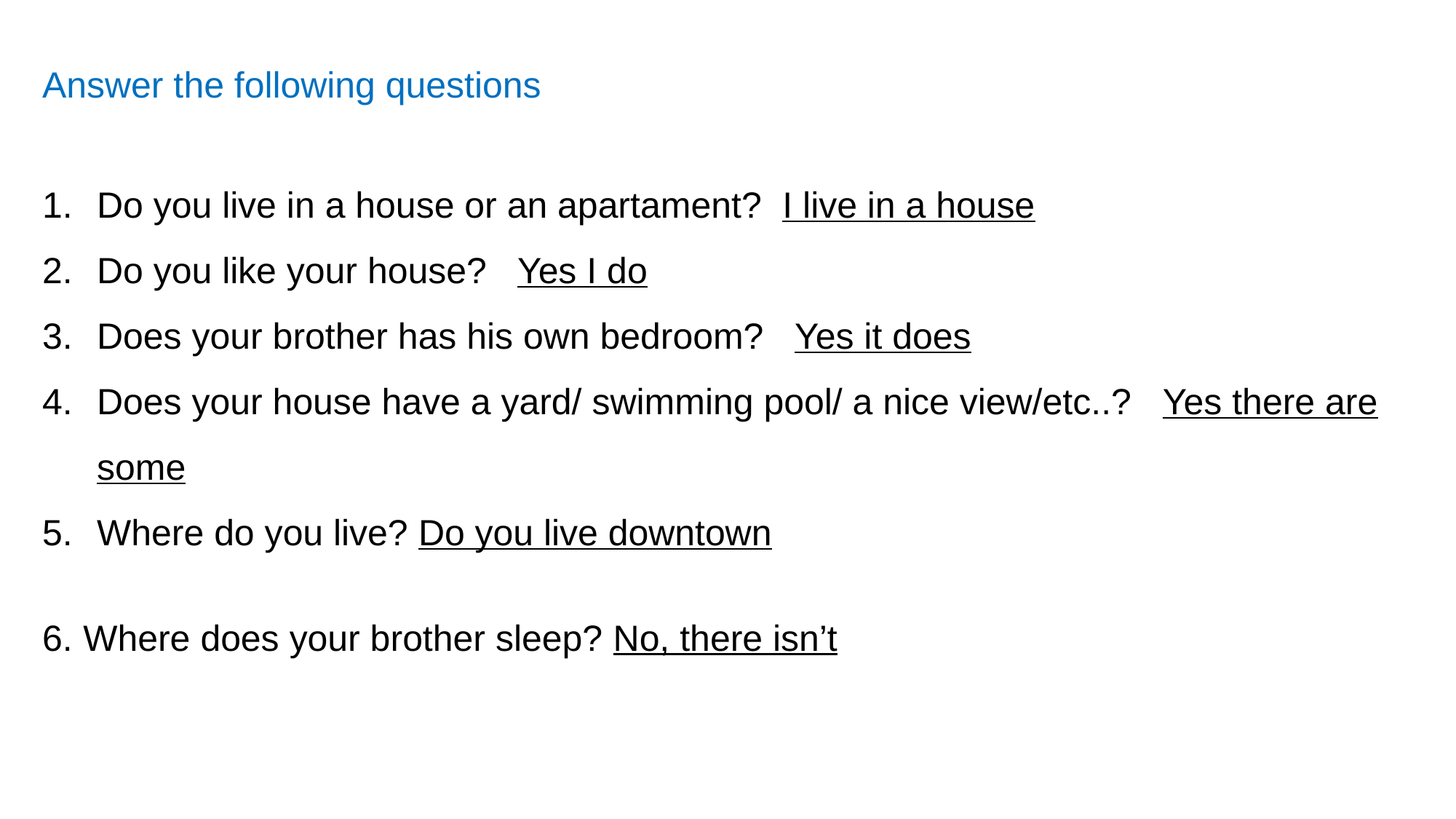

Answer the following questions

Do you live in a house or an apartament?  I live in a house
Do you like your house?   Yes I do
Does your brother has his own bedroom?   Yes it does
Does your house have a yard/ swimming pool/ a nice view/etc..?   Yes there are some
Where do you live? Do you live downtown
Where does your brother sleep? No, there isn’t